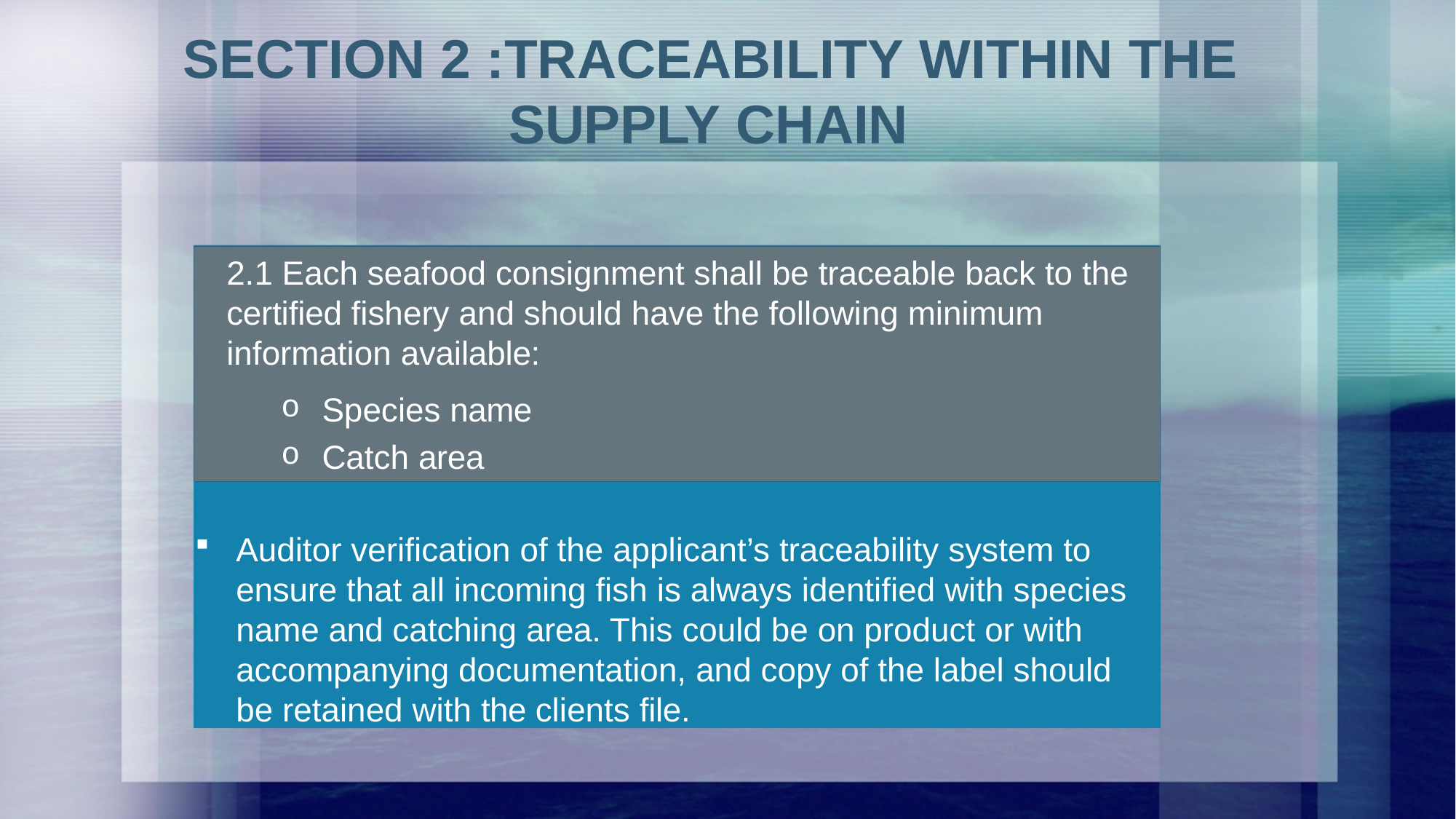

# SECTION 2 :TRACEABILITY WITHIN THE      SUPPLY CHAIN
2.1 Each seafood consignment shall be traceable back to the certified fishery and should have the following minimum information available:

Species name
Catch area
2.1 Each seafood consignment shall be traceable back to the certified fishery and should have the following minimum information available:

Species name

Auditor verification of the applicant’s traceability system to ensure that all incoming fish is always identified with species name and catching area. This could be on product or with accompanying documentation, and copy of the label should be retained with the clients file.